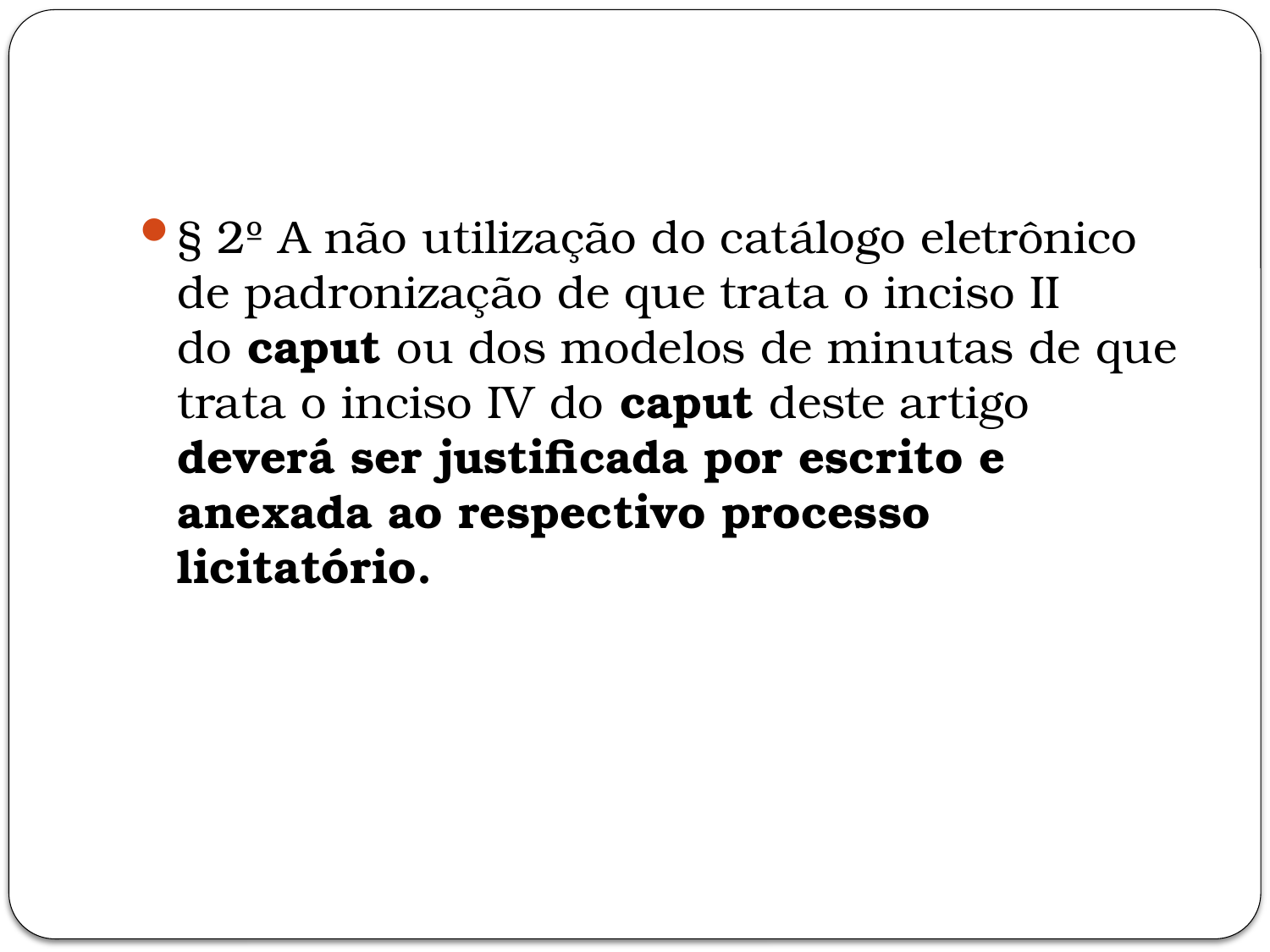

#
§ 2º A não utilização do catálogo eletrônico de padronização de que trata o inciso II do caput ou dos modelos de minutas de que trata o inciso IV do caput deste artigo deverá ser justificada por escrito e anexada ao respectivo processo licitatório.